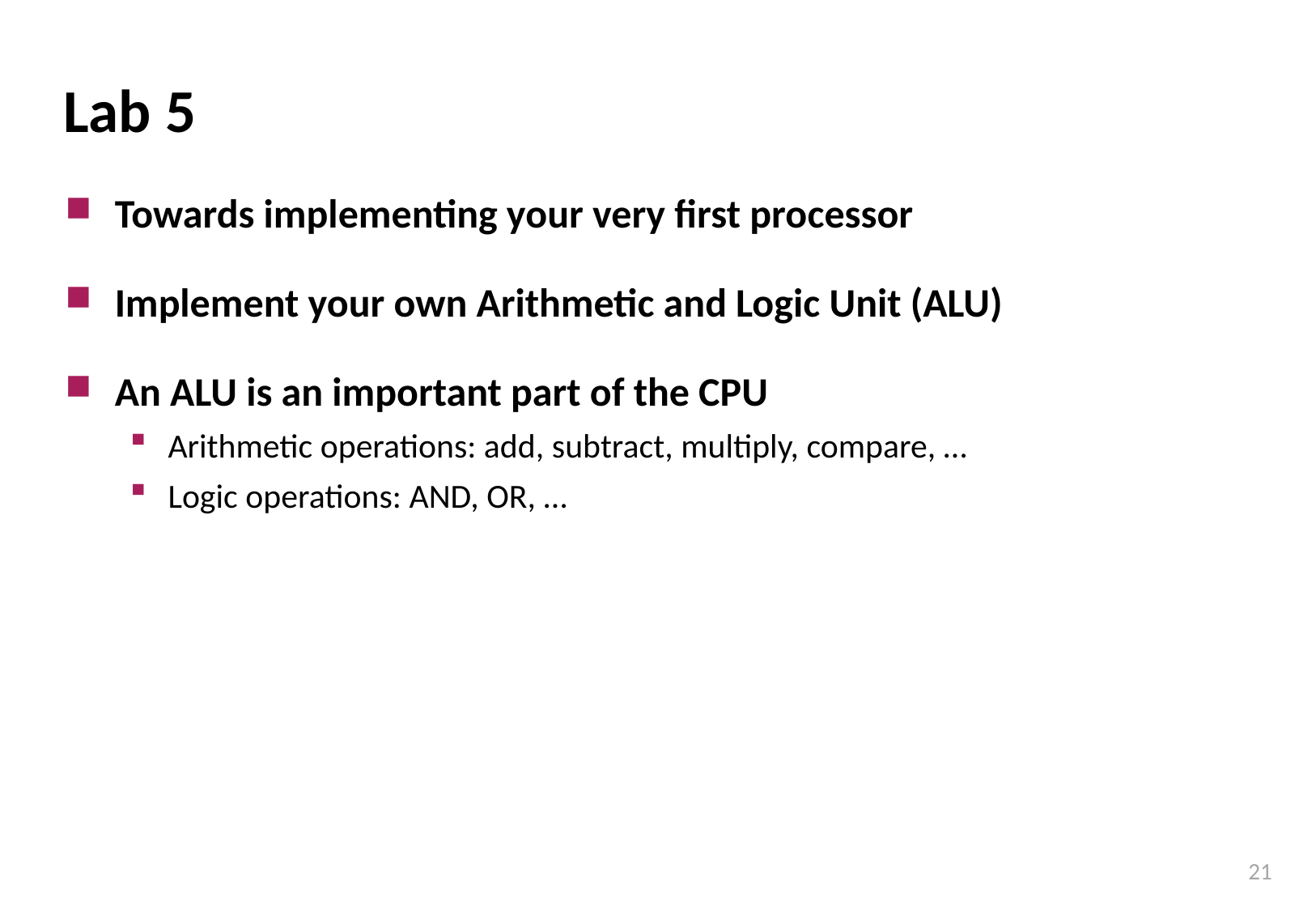

# Lab 5
Towards implementing your very first processor
Implement your own Arithmetic and Logic Unit (ALU)
An ALU is an important part of the CPU
Arithmetic operations: add, subtract, multiply, compare, …
Logic operations: AND, OR, …